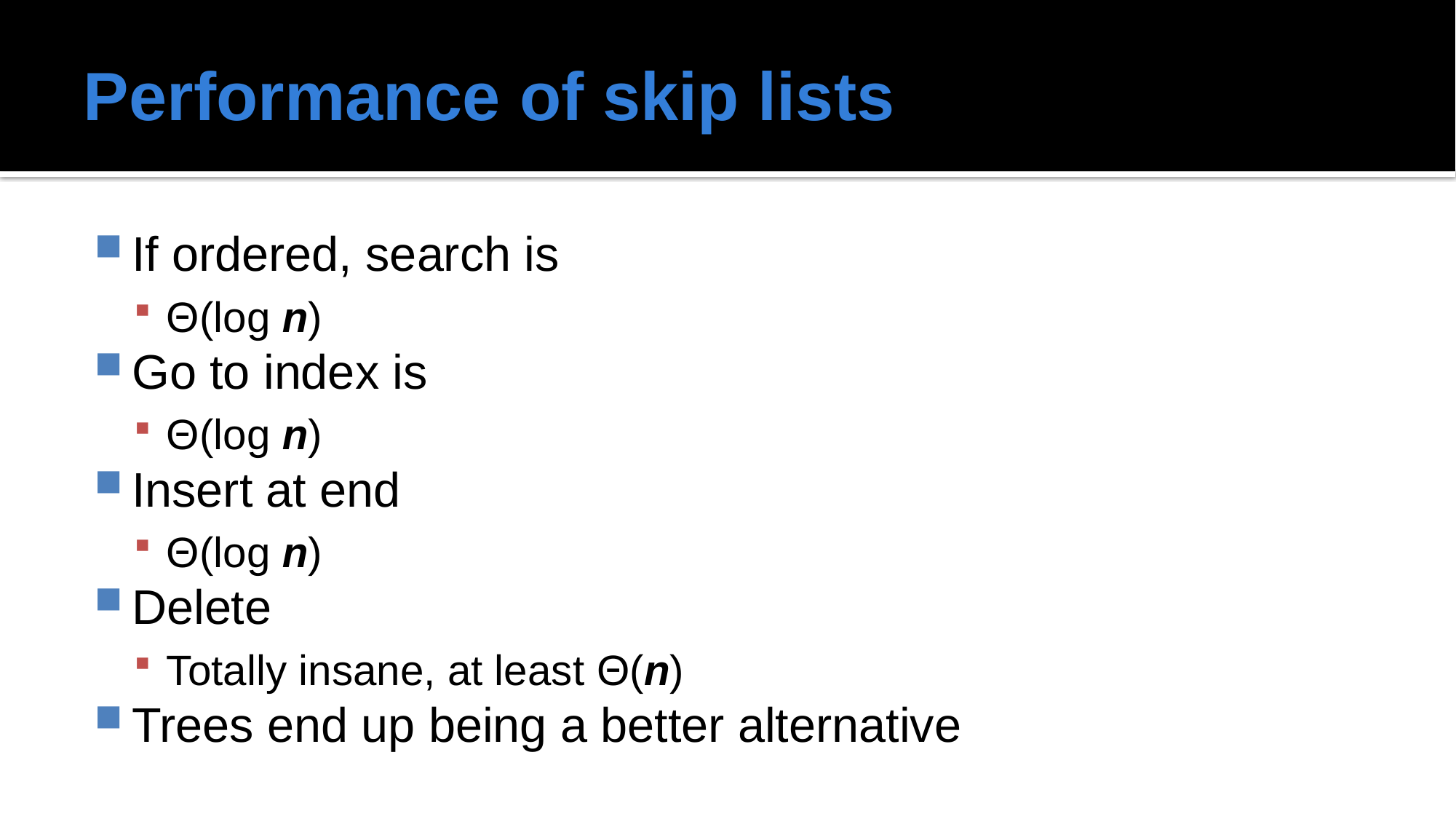

# Performance of skip lists
If ordered, search is
Θ(log n)
Go to index is
Θ(log n)
Insert at end
Θ(log n)
Delete
Totally insane, at least Θ(n)
Trees end up being a better alternative